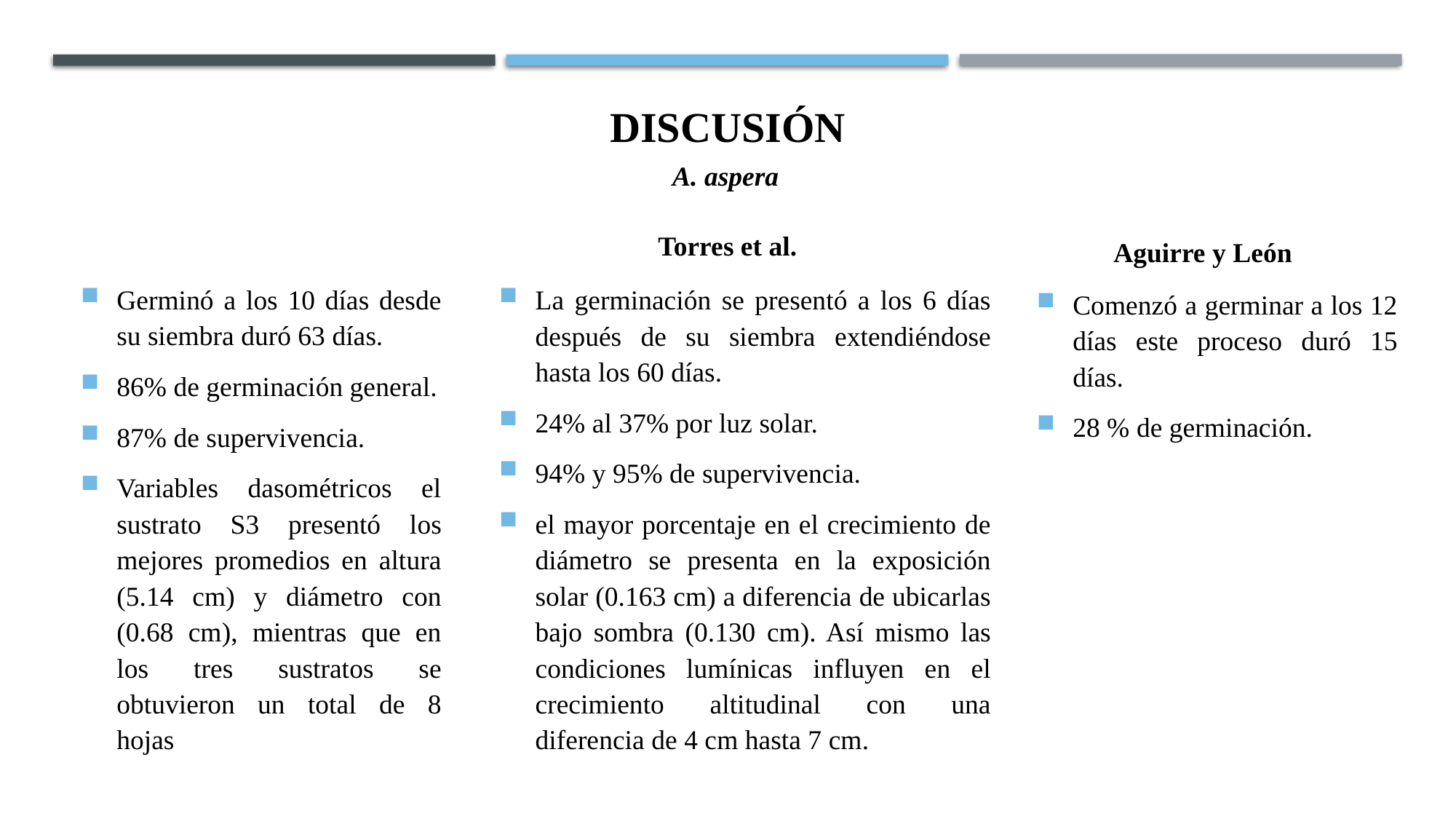

# discusión
A. aspera
Torres et al.
Aguirre y León
La germinación se presentó a los 6 días después de su siembra extendiéndose hasta los 60 días.
24% al 37% por luz solar.
94% y 95% de supervivencia.
el mayor porcentaje en el crecimiento de diámetro se presenta en la exposición solar (0.163 cm) a diferencia de ubicarlas bajo sombra (0.130 cm). Así mismo las condiciones lumínicas influyen en el crecimiento altitudinal con una diferencia de 4 cm hasta 7 cm.
Comenzó a germinar a los 12 días este proceso duró 15 días.
28 % de germinación.

Germinó a los 10 días desde su siembra duró 63 días.
86% de germinación general.
87% de supervivencia.
Variables dasométricos el sustrato S3 presentó los mejores promedios en altura (5.14 cm) y diámetro con (0.68 cm), mientras que en los tres sustratos se obtuvieron un total de 8 hojas